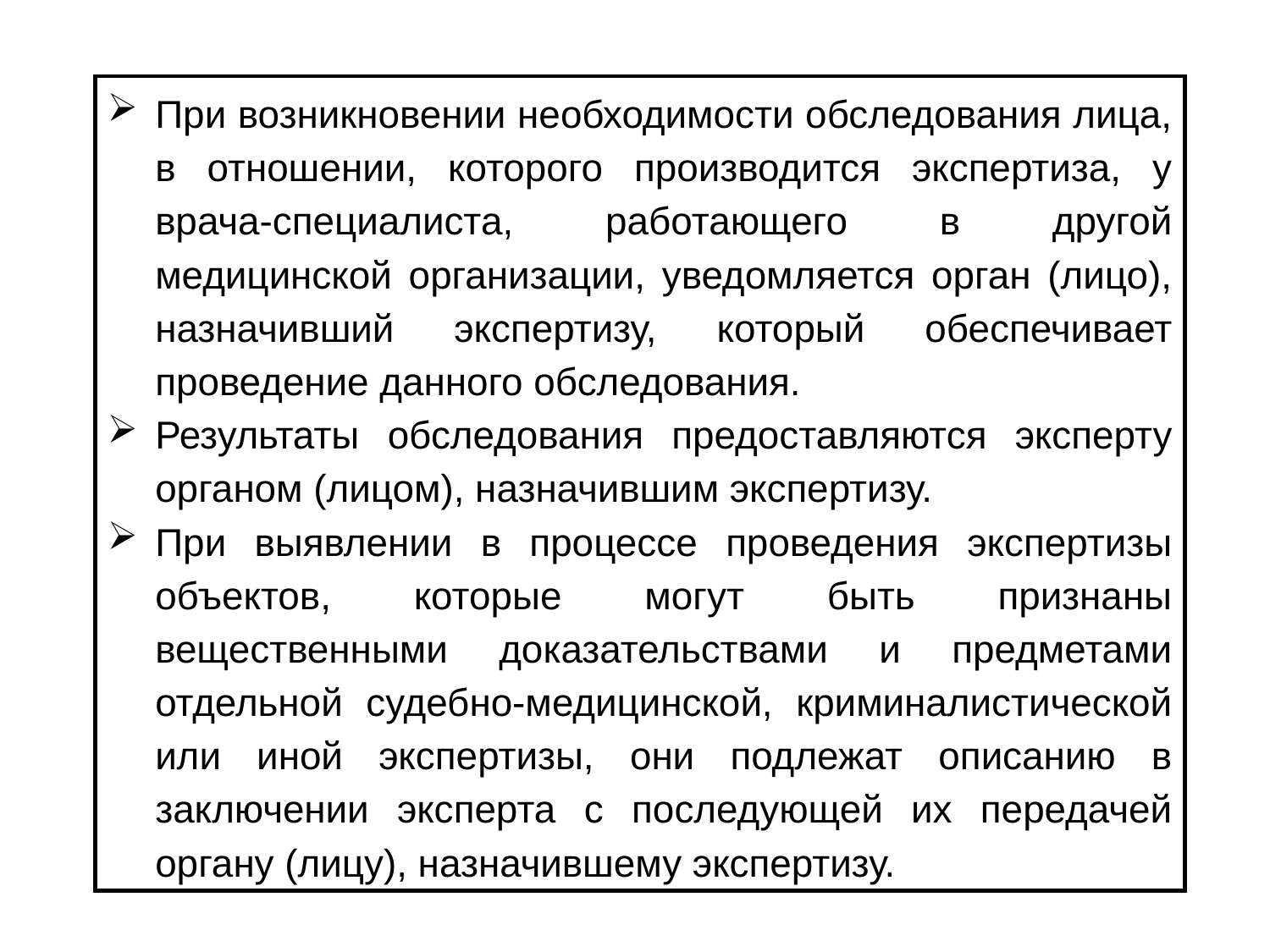

При возникновении необходимости обследования лица, в отношении, которого производится экспертиза, у врача-специалиста, работающего в другой медицинской организации, уведомляется орган (лицо), назначивший экспертизу, который обеспечивает проведение данного обследования.
Результаты обследования предоставляются эксперту органом (лицом), назначившим экспертизу.
При выявлении в процессе проведения экспертизы объектов, которые могут быть признаны вещественными доказательствами и предметами отдельной судебно-медицинской, криминалистической или иной экспертизы, они подлежат описанию в заключении эксперта с последующей их передачей органу (лицу), назначившему экспертизу.